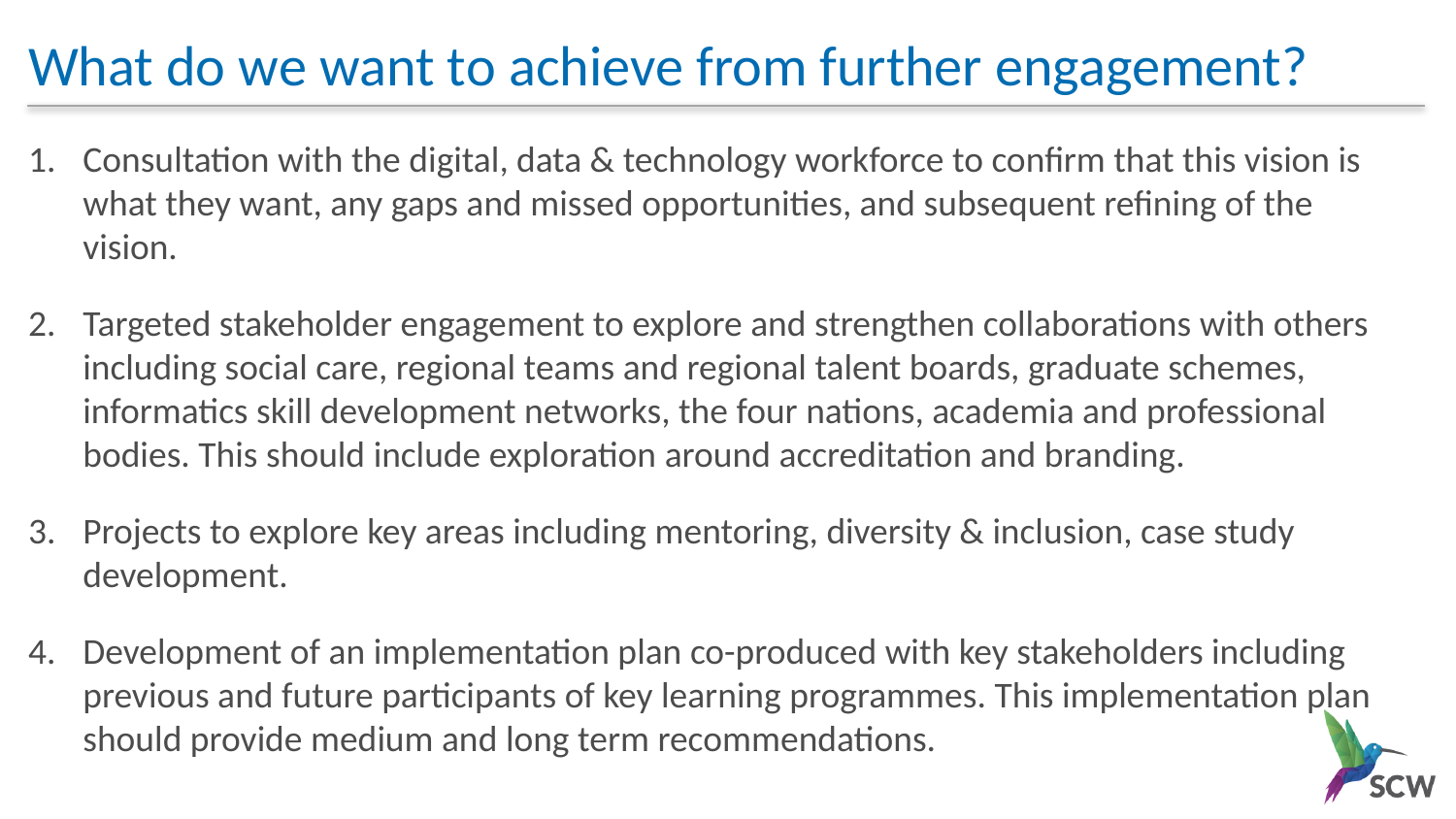

# What do we want to achieve from further engagement?
Consultation with the digital, data & technology workforce to confirm that this vision is what they want, any gaps and missed opportunities, and subsequent refining of the vision.
Targeted stakeholder engagement to explore and strengthen collaborations with others including social care, regional teams and regional talent boards, graduate schemes, informatics skill development networks, the four nations, academia and professional bodies. This should include exploration around accreditation and branding.
Projects to explore key areas including mentoring, diversity & inclusion, case study development.
Development of an implementation plan co-produced with key stakeholders including previous and future participants of key learning programmes. This implementation plan should provide medium and long term recommendations.